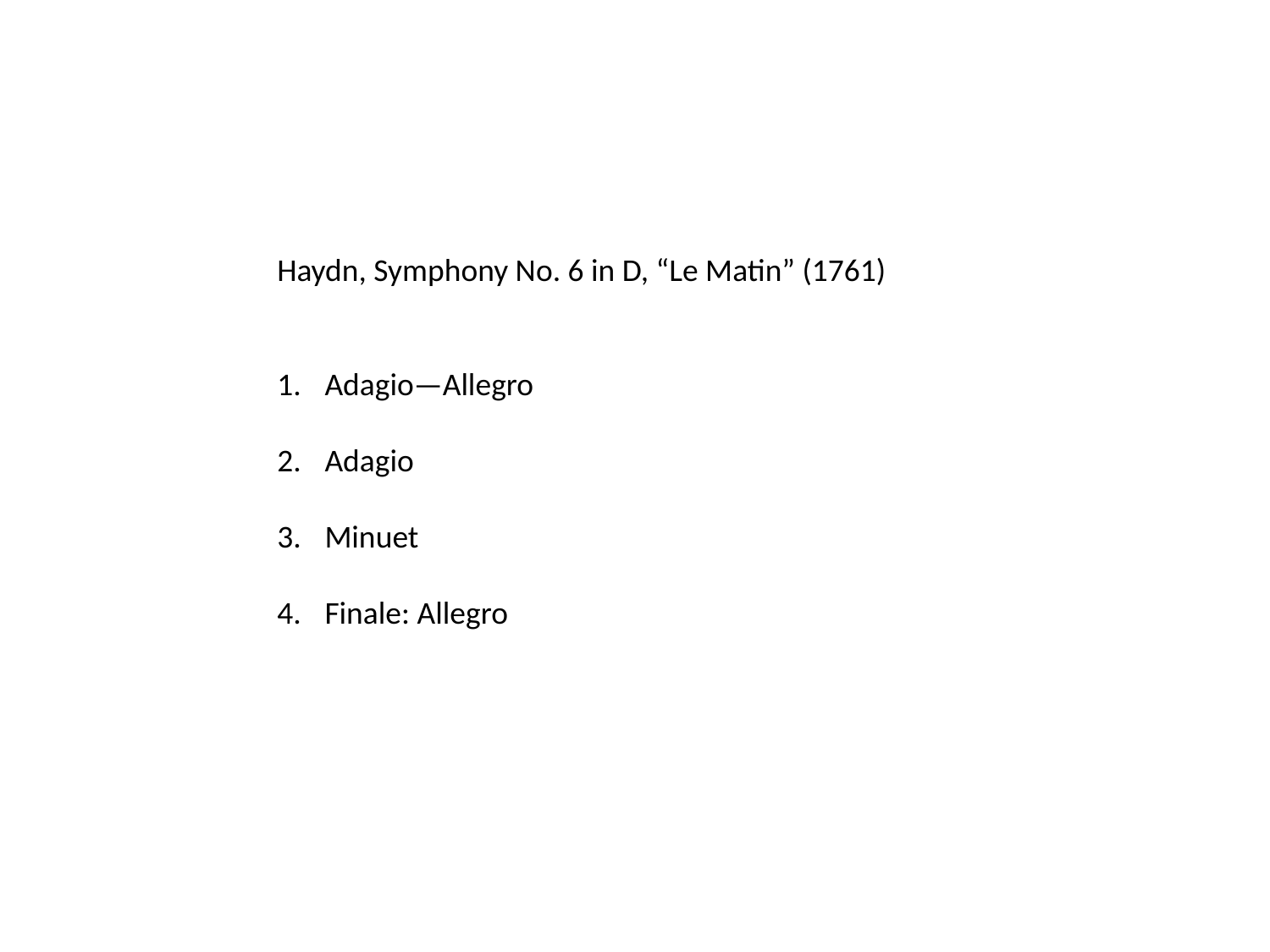

Haydn, Symphony No. 6 in D, “Le Matin” (1761)

Adagio—Allegro

Adagio

Minuet

Finale: Allegro